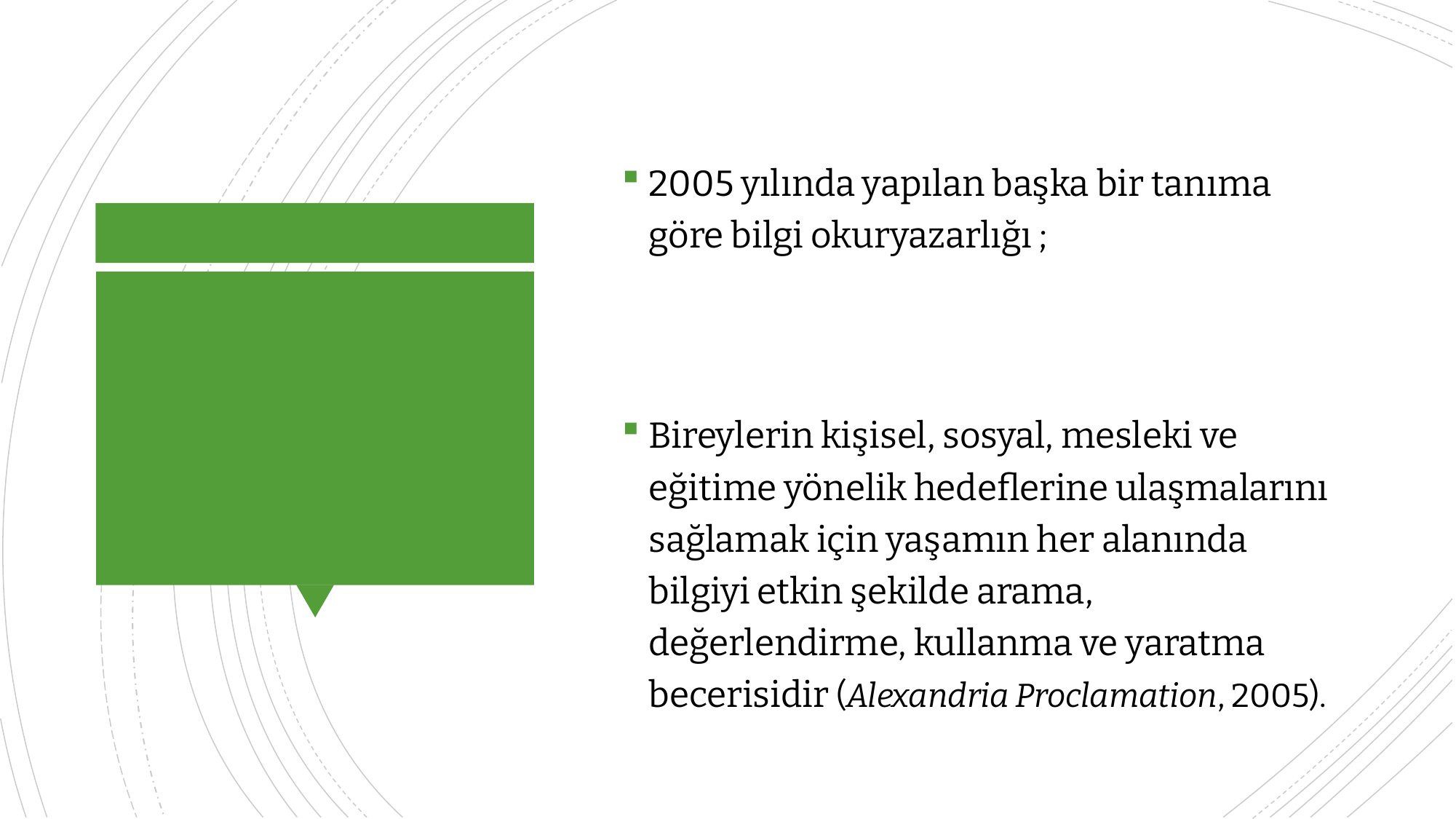

2005 yılında yapılan başka bir tanıma göre bilgi okuryazarlığı ;

Bireylerin kişisel, sosyal, mesleki ve eğitime yönelik hedeflerine ulaşmalarını sağlamak için yaşamın her alanında bilgiyi etkin şekilde arama, değerlendirme, kullanma ve yaratma becerisidir (Alexandria Proclamation, 2005).
#